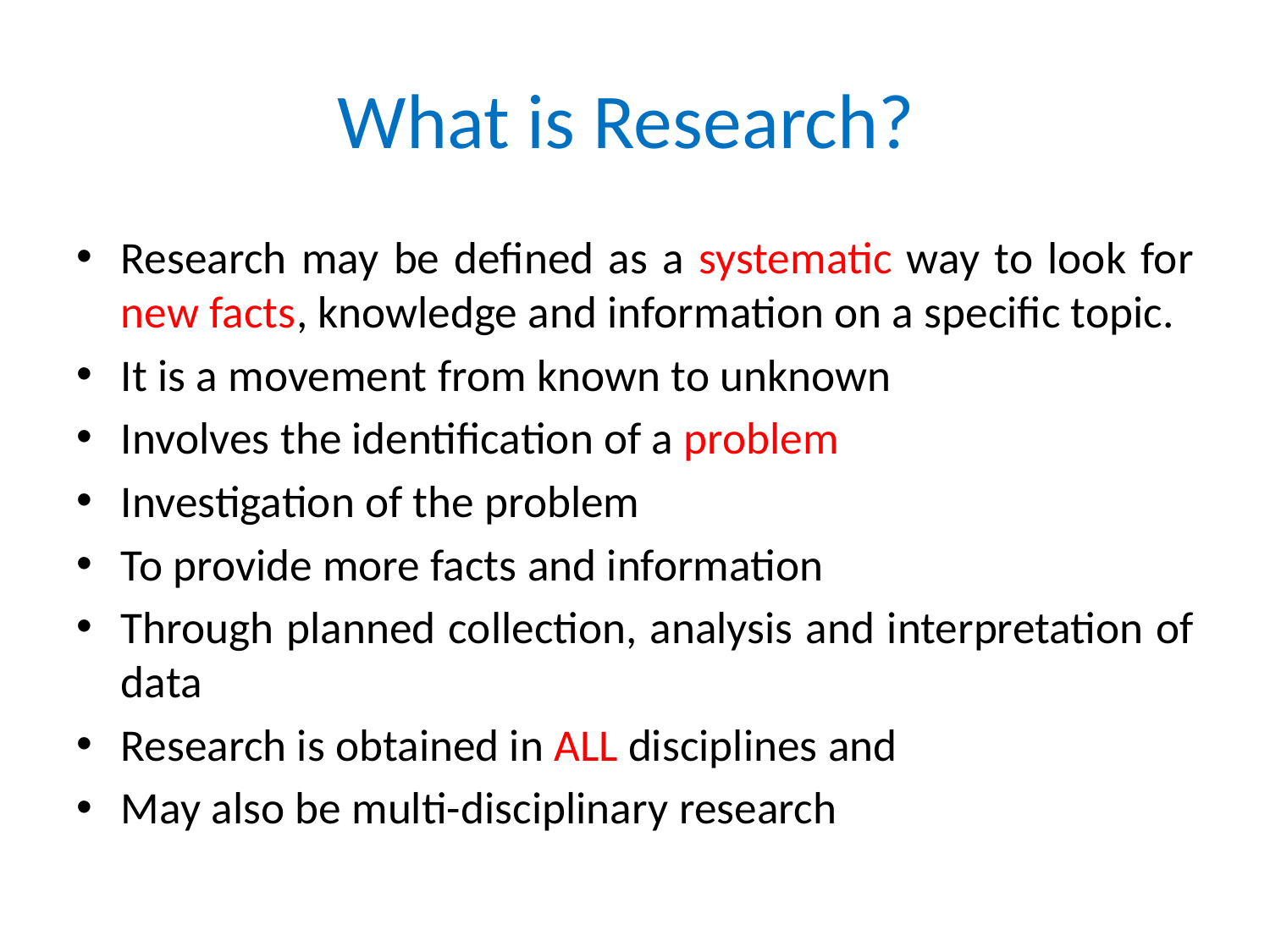

# What is Research?
Research may be defined as a systematic way to look for new facts, knowledge and information on a specific topic.
It is a movement from known to unknown
Involves the identification of a problem
Investigation of the problem
To provide more facts and information
Through planned collection, analysis and interpretation of data
Research is obtained in ALL disciplines and
May also be multi-disciplinary research